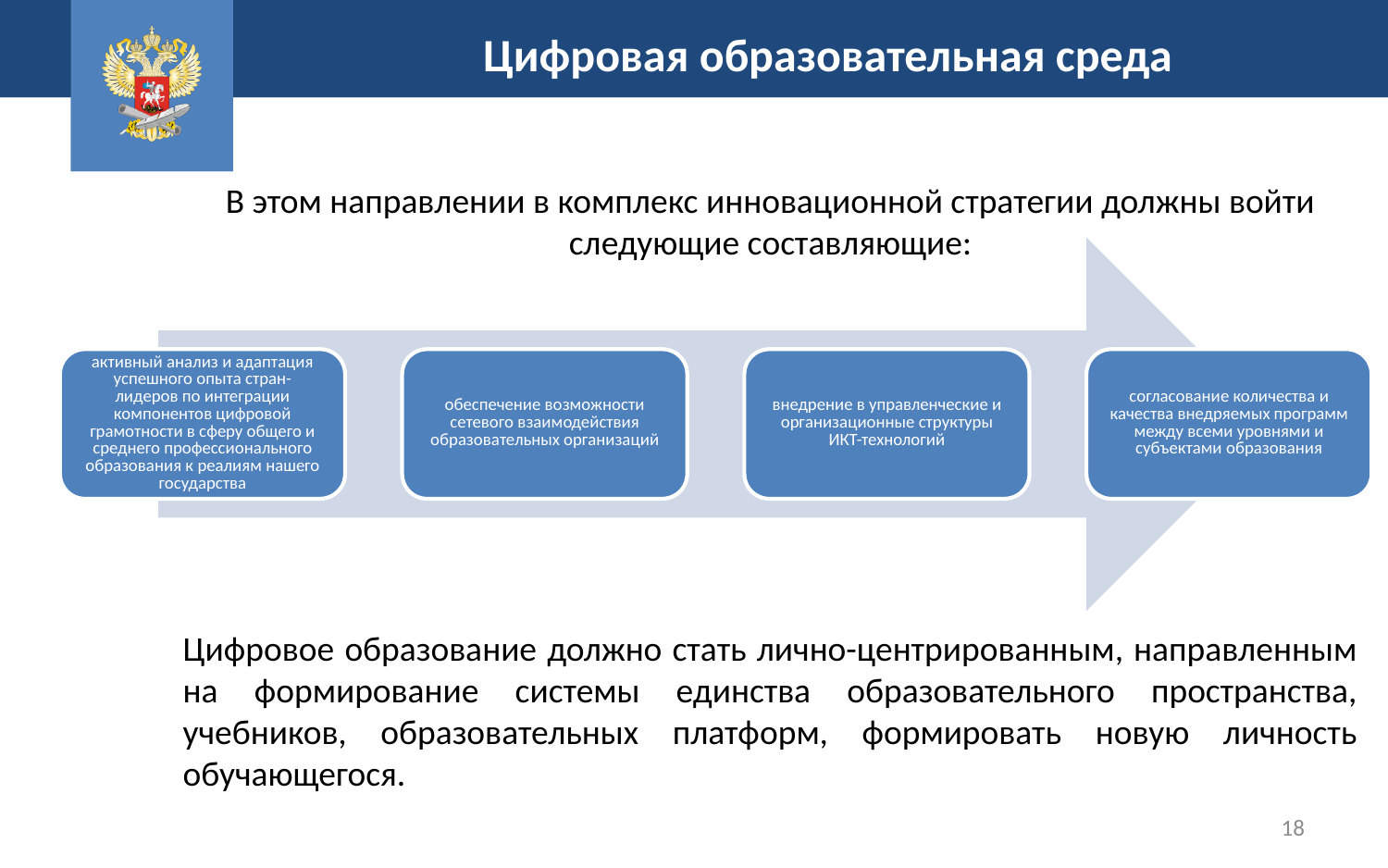

Цифровая образовательная среда
В этом направлении в комплекс инновационной стратегии должны войти следующие составляющие:
активный анализ и адаптация успешного опыта стран-лидеров по интеграции компонентов цифровой грамотности в сферу общего и среднего профессионального образования к реалиям нашего государства
обеспечение возможности сетевого взаимодействия образовательных организаций
внедрение в управленческие и организационные структуры ИКТ-технологий
согласование количества и качества внедряемых программ между всеми уровнями и субъектами образования
Цифровое образование должно стать лично-центрированным, направленным на формирование системы единства образовательного пространства, учебников, образовательных платформ, формировать новую личность обучающегося.
18